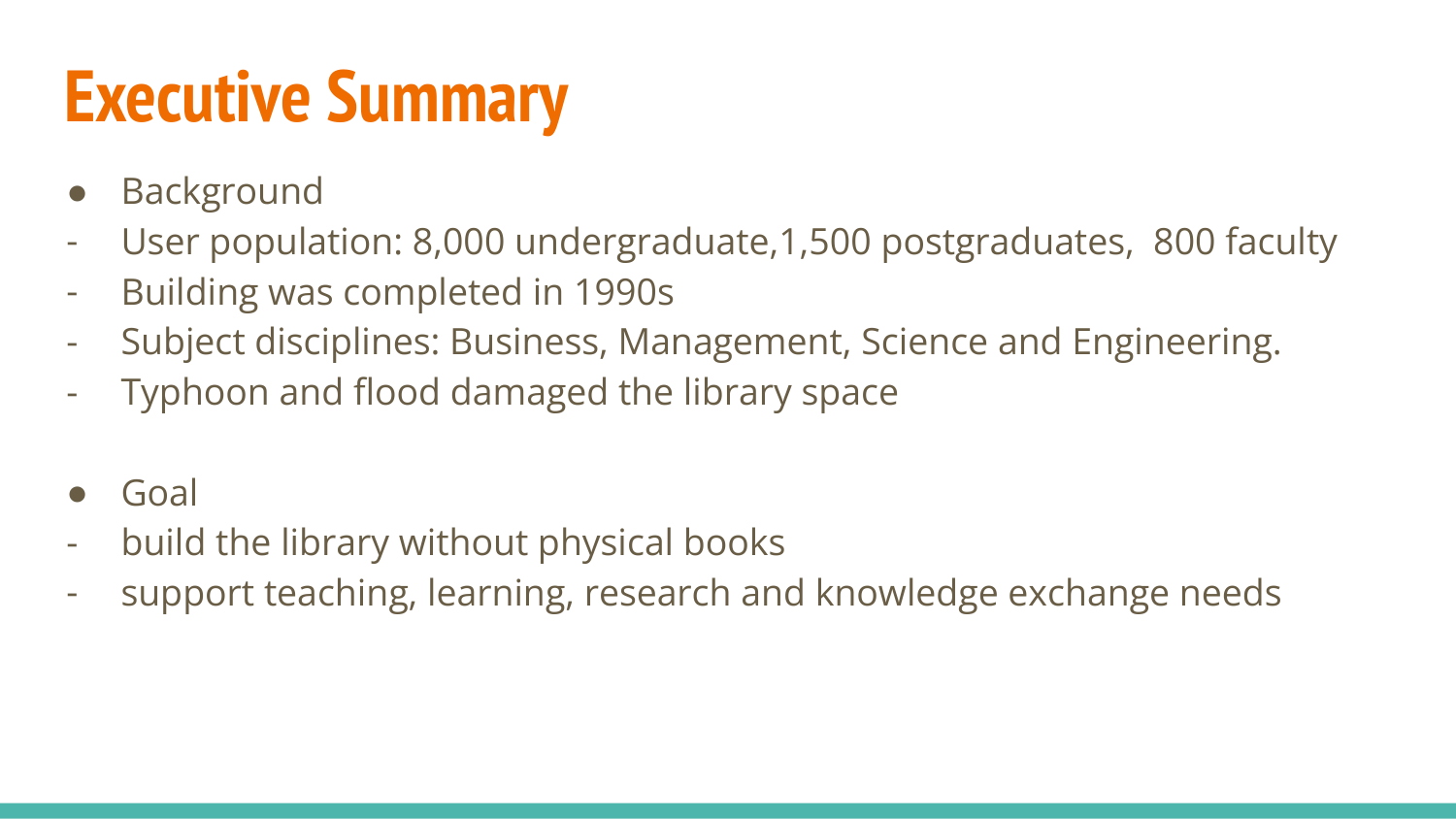

# Executive Summary
Background
User population: 8,000 undergraduate,1,500 postgraduates,  800 faculty
Building was completed in 1990s
Subject disciplines: Business, Management, Science and Engineering.
Typhoon and flood damaged the library space
Goal
build the library without physical books
support teaching, learning, research and knowledge exchange needs